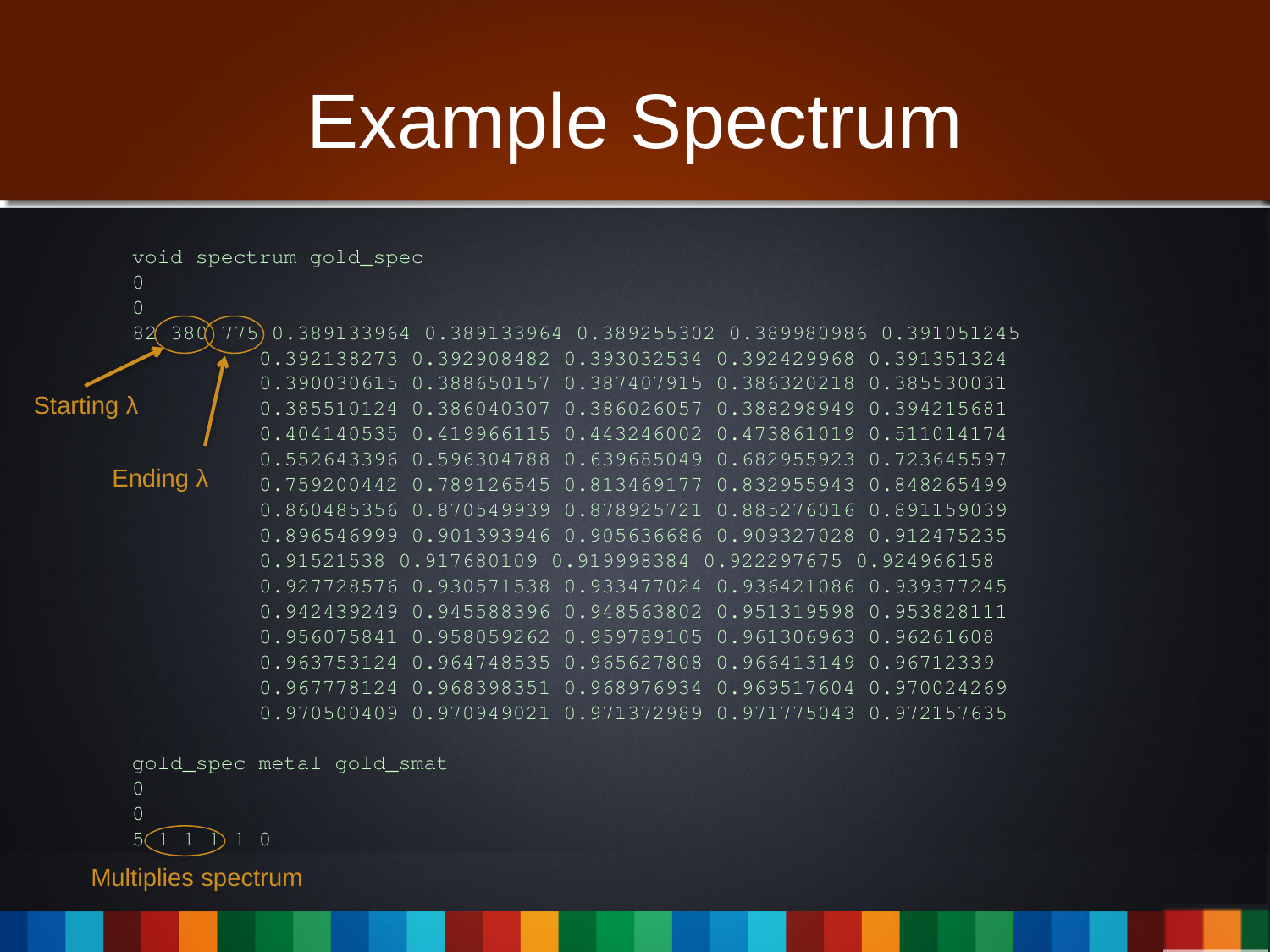

# Example Spectrum
void spectrum gold_spec
0
0
82 380 775 0.389133964 0.389133964 0.389255302 0.389980986 0.391051245
	0.392138273 0.392908482 0.393032534 0.392429968 0.391351324
	0.390030615 0.388650157 0.387407915 0.386320218 0.385530031
	0.385510124 0.386040307 0.386026057 0.388298949 0.394215681
	0.404140535 0.419966115 0.443246002 0.473861019 0.511014174
	0.552643396 0.596304788 0.639685049 0.682955923 0.723645597
	0.759200442 0.789126545 0.813469177 0.832955943 0.848265499
	0.860485356 0.870549939 0.878925721 0.885276016 0.891159039
	0.896546999 0.901393946 0.905636686 0.909327028 0.912475235
	0.91521538 0.917680109 0.919998384 0.922297675 0.924966158
	0.927728576 0.930571538 0.933477024 0.936421086 0.939377245
	0.942439249 0.945588396 0.948563802 0.951319598 0.953828111
	0.956075841 0.958059262 0.959789105 0.961306963 0.96261608
	0.963753124 0.964748535 0.965627808 0.966413149 0.96712339
	0.967778124 0.968398351 0.968976934 0.969517604 0.970024269
	0.970500409 0.970949021 0.971372989 0.971775043 0.972157635

gold_spec metal gold_smat
0
0
5 1 1 1 1 0

Starting λ

Ending λ

Multiplies spectrum